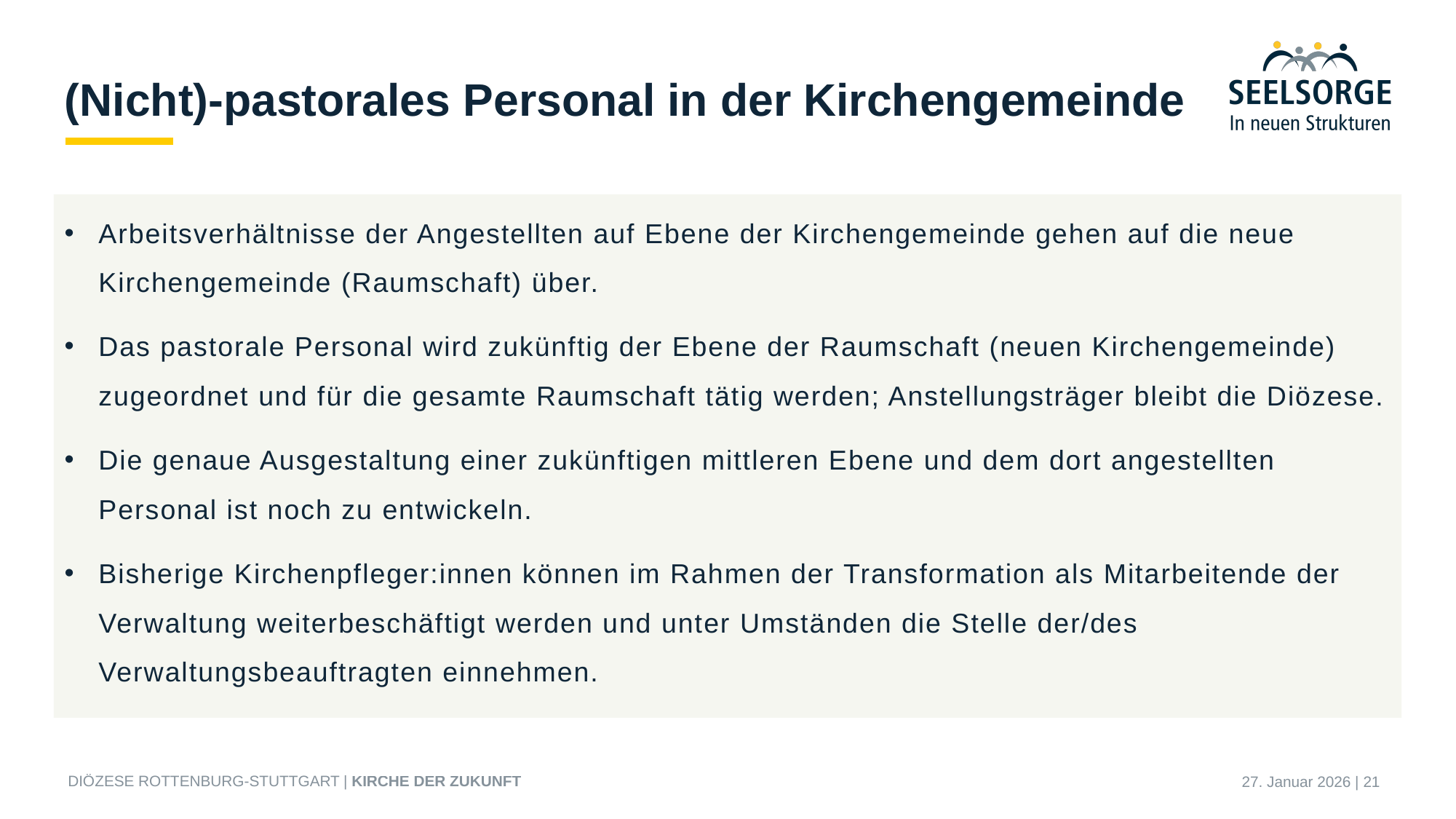

# (Nicht)-pastorales Personal in der Kirchengemeinde
Arbeitsverhältnisse der Angestellten auf Ebene der Kirchengemeinde gehen auf die neue Kirchengemeinde (Raumschaft) über.
Das pastorale Personal wird zukünftig der Ebene der Raumschaft (neuen Kirchengemeinde) zugeordnet und für die gesamte Raumschaft tätig werden; Anstellungsträger bleibt die Diözese.
Die genaue Ausgestaltung einer zukünftigen mittleren Ebene und dem dort angestellten Personal ist noch zu entwickeln.
Bisherige Kirchenpfleger:innen können im Rahmen der Transformation als Mitarbeitende der Verwaltung weiterbeschäftigt werden und unter Umständen die Stelle der/des Verwaltungsbeauftragten einnehmen.
27. Januar 2026 | 21